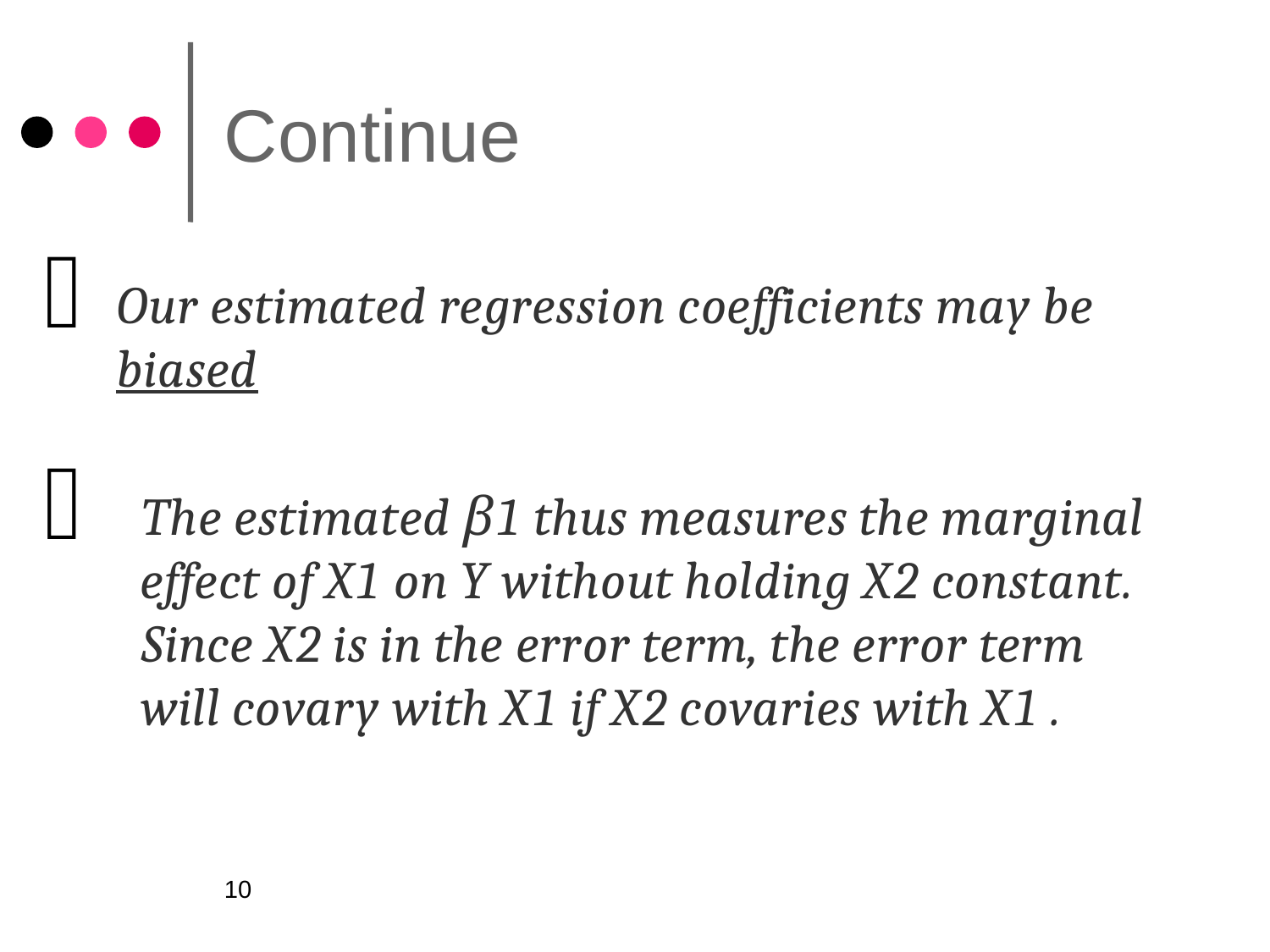

# Continue
Our estimated regression coefficients may be biased

The estimated β1 thus measures the marginal effect of X1 on Y without holding X2 constant. Since X2 is in the error term, the error term will covary with X1 if X2 covaries with X1 .

10